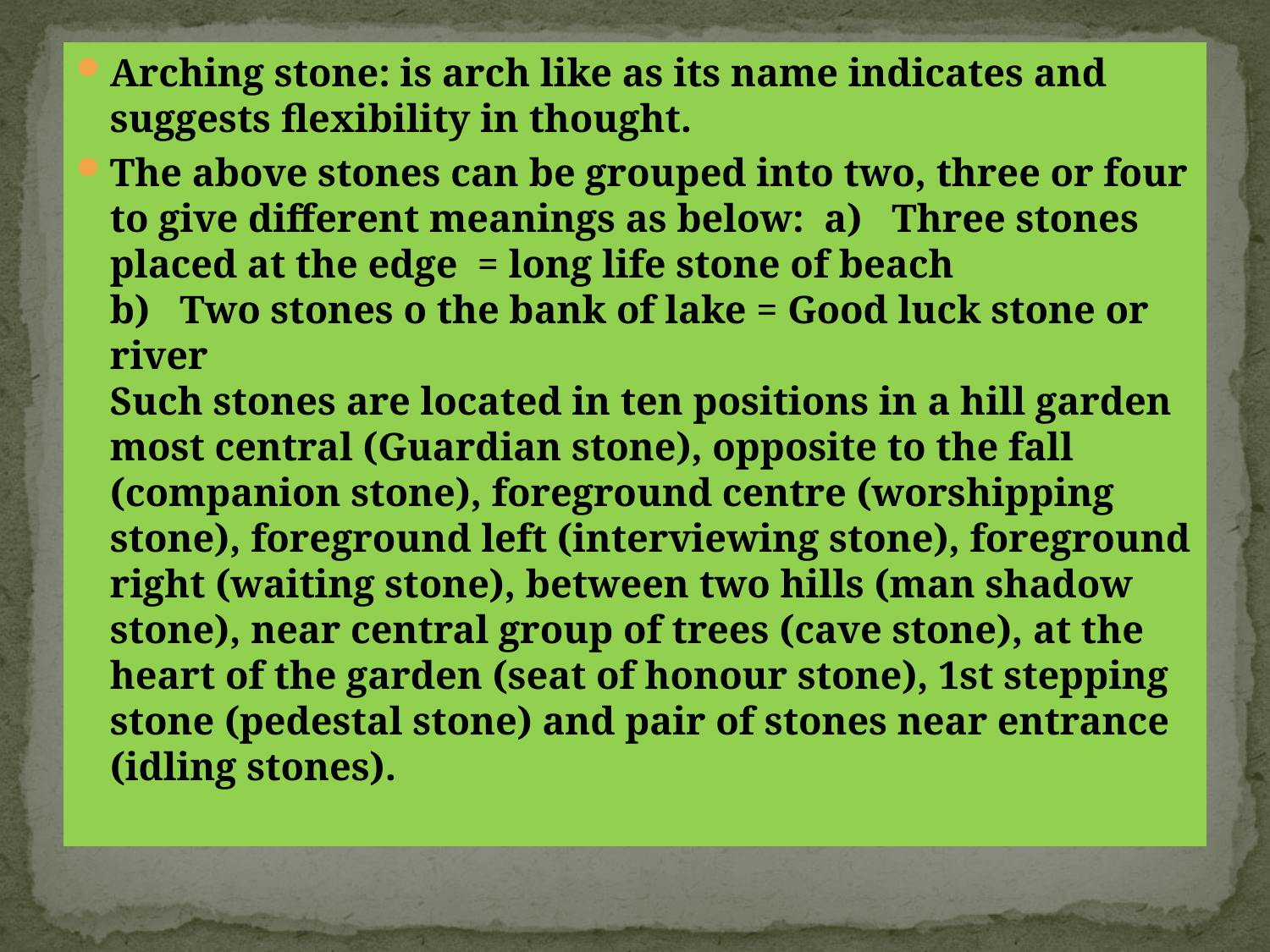

Arching stone: is arch like as its name indicates and suggests flexibility in thought.
The above stones can be grouped into two, three or four to give different meanings as below:  a)   Three stones placed at the edge  = long life stone of beach
b)   Two stones o the bank of lake = Good luck stone or river
Such stones are located in ten positions in a hill garden most central (Guardian stone), opposite to the fall (companion stone), foreground centre (worshipping stone), foreground left (interviewing stone), foreground right (waiting stone), between two hills (man shadow stone), near central group of trees (cave stone), at the heart of the garden (seat of honour stone), 1st stepping stone (pedestal stone) and pair of stones near entrance (idling stones).